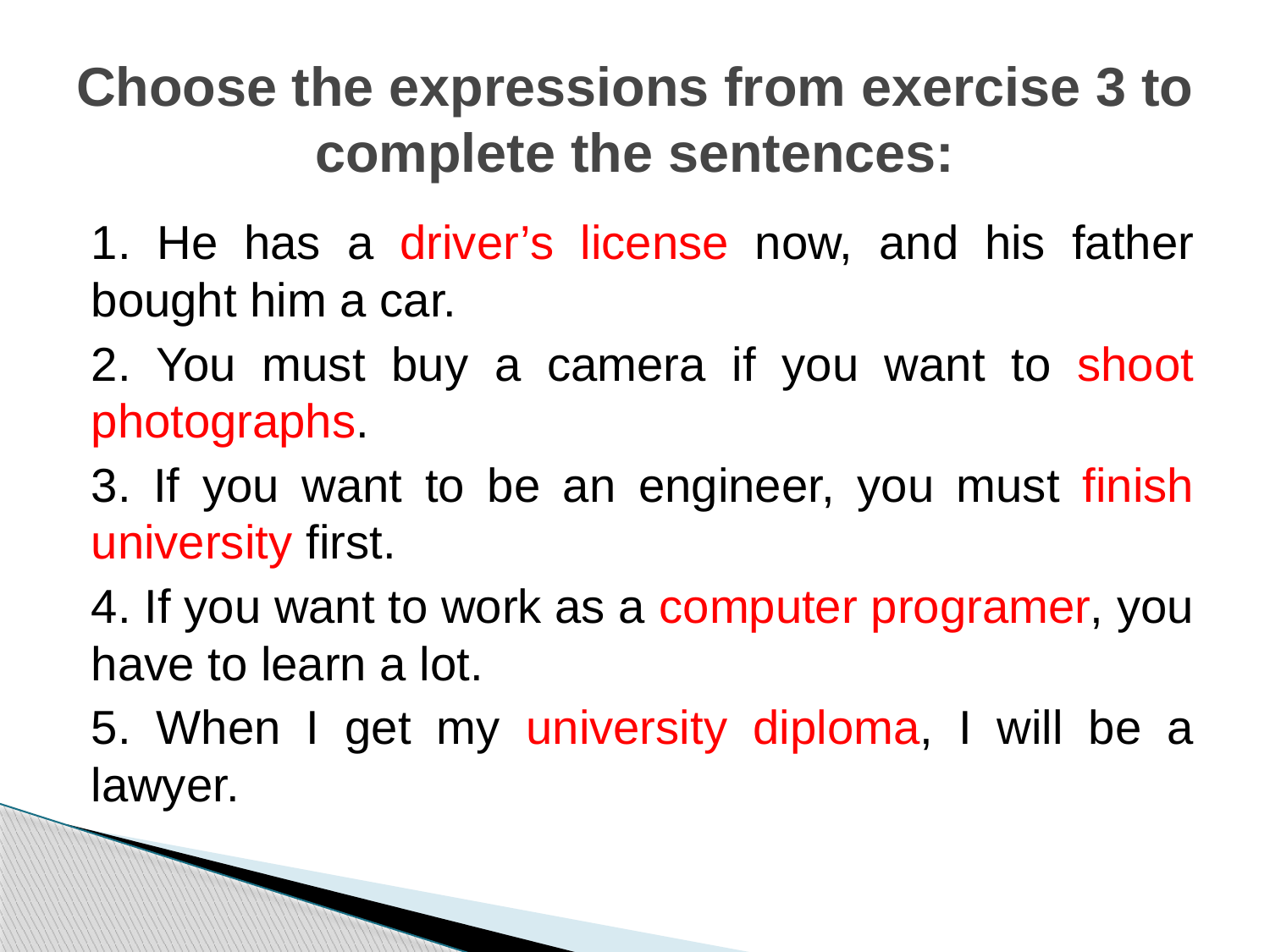

# Choose the expressions from exercise 3 to complete the sentences:
1. He has a driver’s license now, and his father bought him a car.
2. You must buy a camera if you want to shoot photographs.
3. If you want to be an engineer, you must finish university first.
4. If you want to work as a computer programer, you have to learn a lot.
5. When I get my university diploma, I will be a lawyer.